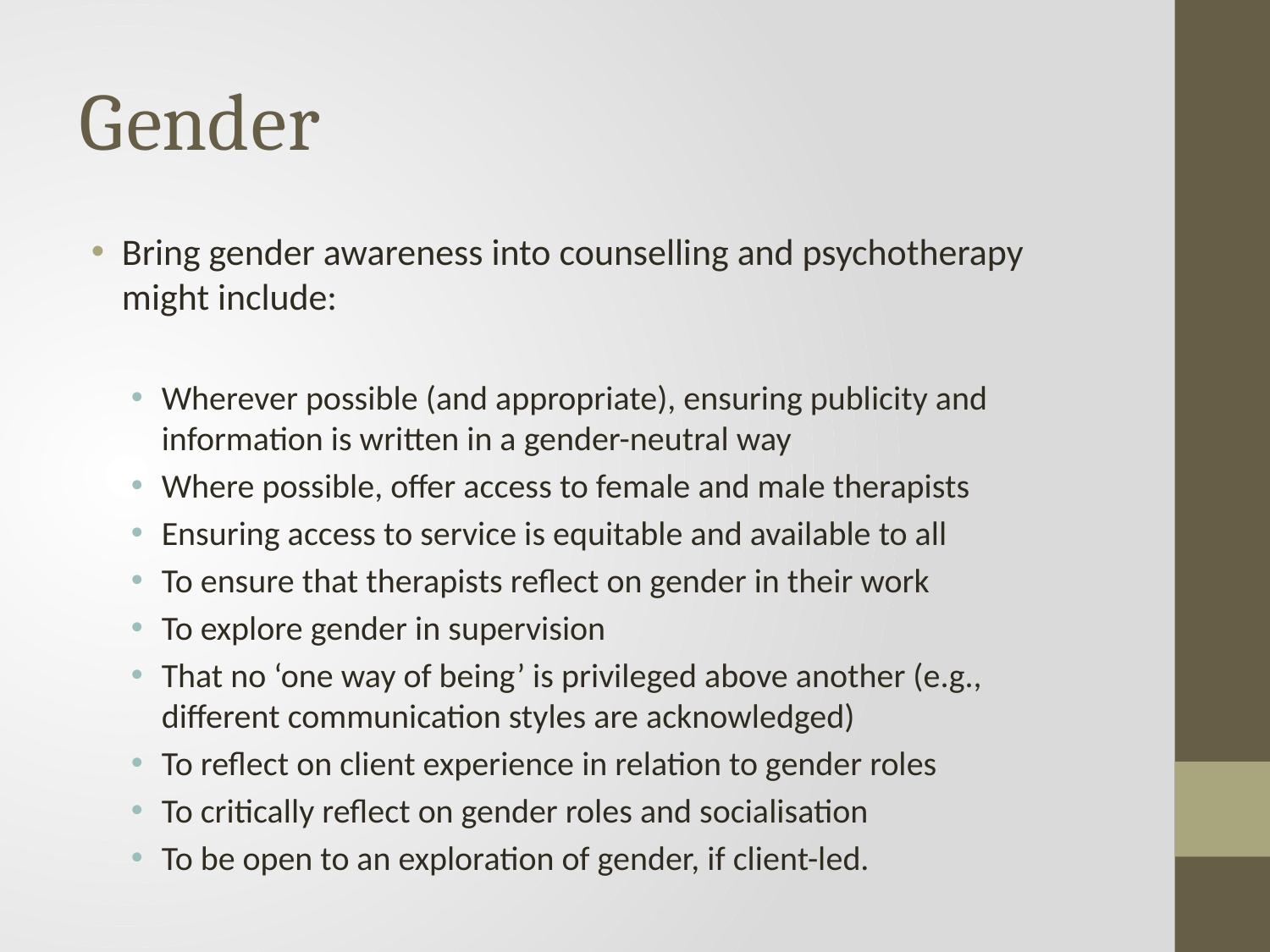

# Gender
Bring gender awareness into counselling and psychotherapy might include:

Wherever possible (and appropriate), ensuring publicity and information is written in a gender-neutral way
Where possible, offer access to female and male therapists
Ensuring access to service is equitable and available to all
To ensure that therapists reflect on gender in their work
To explore gender in supervision
That no ‘one way of being’ is privileged above another (e.g.,  different communication styles are acknowledged)
To reflect on client experience in relation to gender roles
To critically reflect on gender roles and socialisation
To be open to an exploration of gender, if client-led.